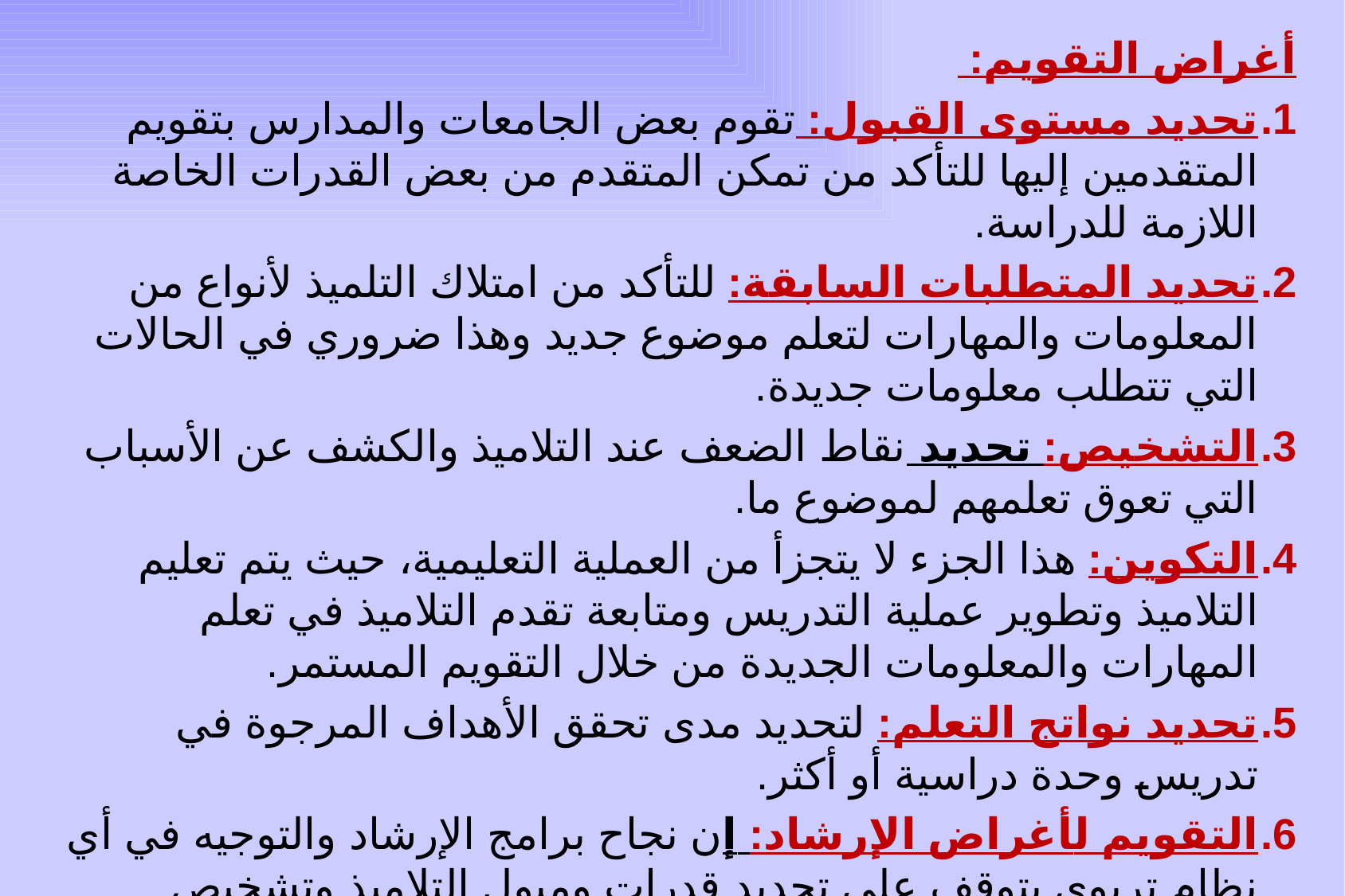

أغراض التقويم:
تحديد مستوى القبول: تقوم بعض الجامعات والمدارس بتقويم المتقدمين إليها للتأكد من تمكن المتقدم من بعض القدرات الخاصة اللازمة للدراسة.
تحديد المتطلبات السابقة: للتأكد من امتلاك التلميذ لأنواع من المعلومات والمهارات لتعلم موضوع جديد وهذا ضروري في الحالات التي تتطلب معلومات جديدة.
التشخيص: تحديد نقاط الضعف عند التلاميذ والكشف عن الأسباب التي تعوق تعلمهم لموضوع ما.
التكوين: هذا الجزء لا يتجزأ من العملية التعليمية، حيث يتم تعليم التلاميذ وتطوير عملية التدريس ومتابعة تقدم التلاميذ في تعلم المهارات والمعلومات الجديدة من خلال التقويم المستمر.
تحديد نواتج التعلم: لتحديد مدى تحقق الأهداف المرجوة في تدريس وحدة دراسية أو أكثر.
التقويم لأغراض الإرشاد: إن نجاح برامج الإرشاد والتوجيه في أي نظام تربوي يتوقف على تحديد قدرات وميول التلاميذ وتشخيص الصعوبات ويستخدم لهذا الغرض اختبارات الاستعداد والتشخيص.